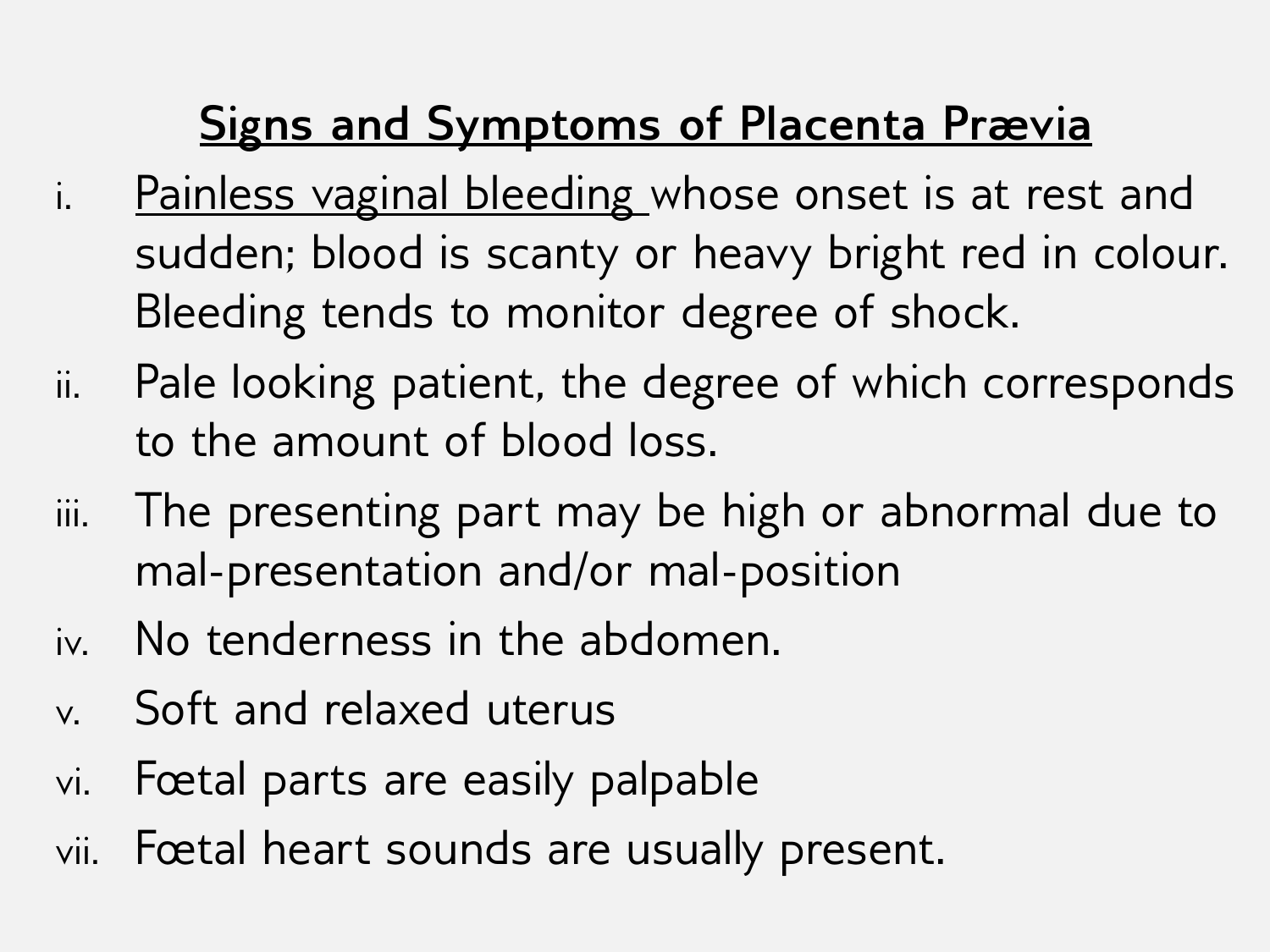

Signs and Symptoms of Placenta Praevia
Painless vaginal bleeding whose onset is at rest and sudden; blood is scanty or heavy bright red in colour. Bleeding tends to monitor degree of shock.
Pale looking patient, the degree of which corresponds to the amount of blood loss.
The presenting part may be high or abnormal due to mal-presentation and/or mal-position
No tenderness in the abdomen.
Soft and relaxed uterus
Foetal parts are easily palpable
Foetal heart sounds are usually present.